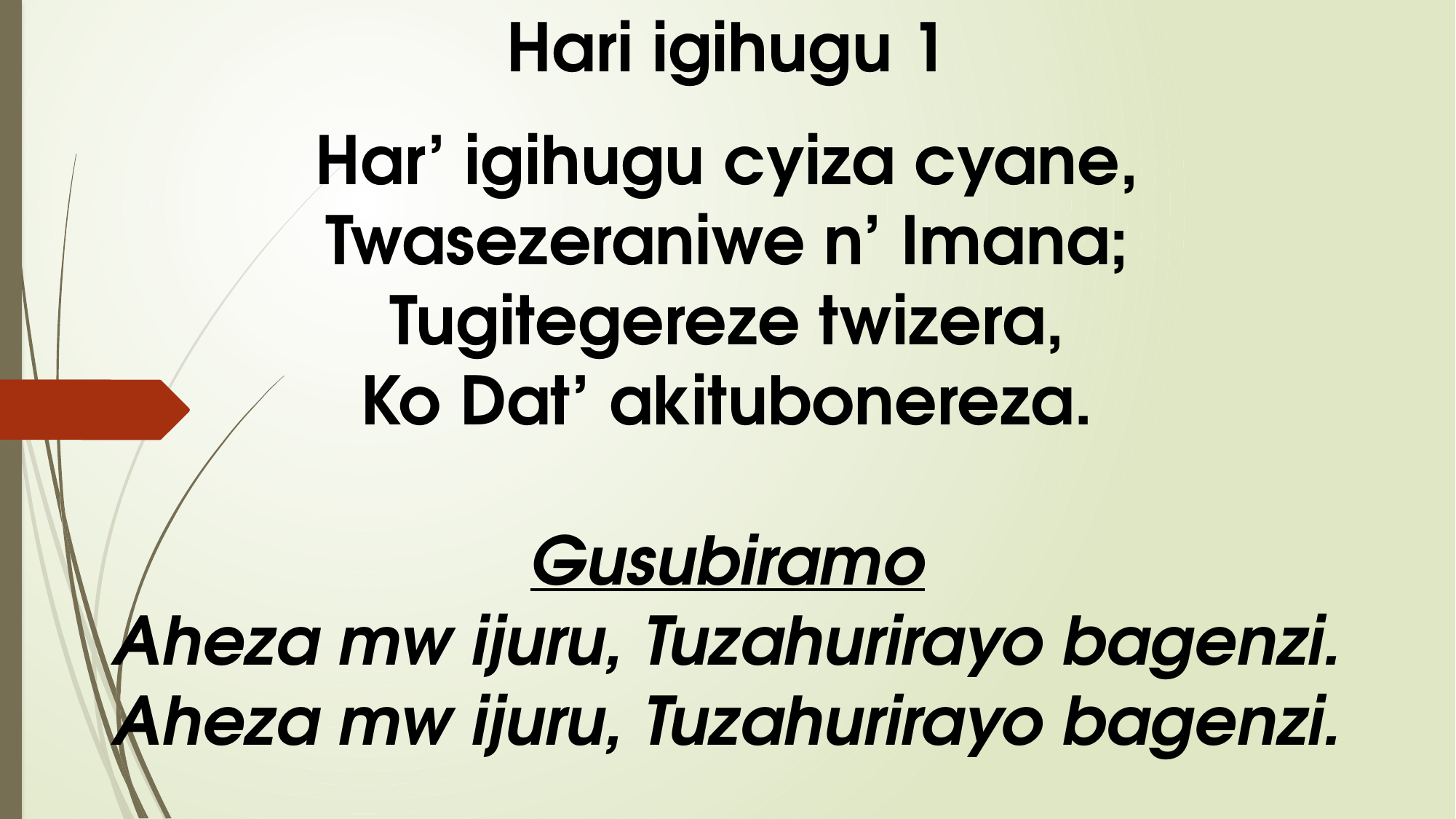

Hari igihugu 1

Har’ igihugu cyiza cyane,
Twasezeraniwe n’ Imana;
Tugitegereze twizera,
Ko Dat’ akitubonereza.

Gusubiramo
Aheza mw ijuru, Tuzahurirayo bagenzi.
Aheza mw ijuru, Tuzahurirayo bagenzi.